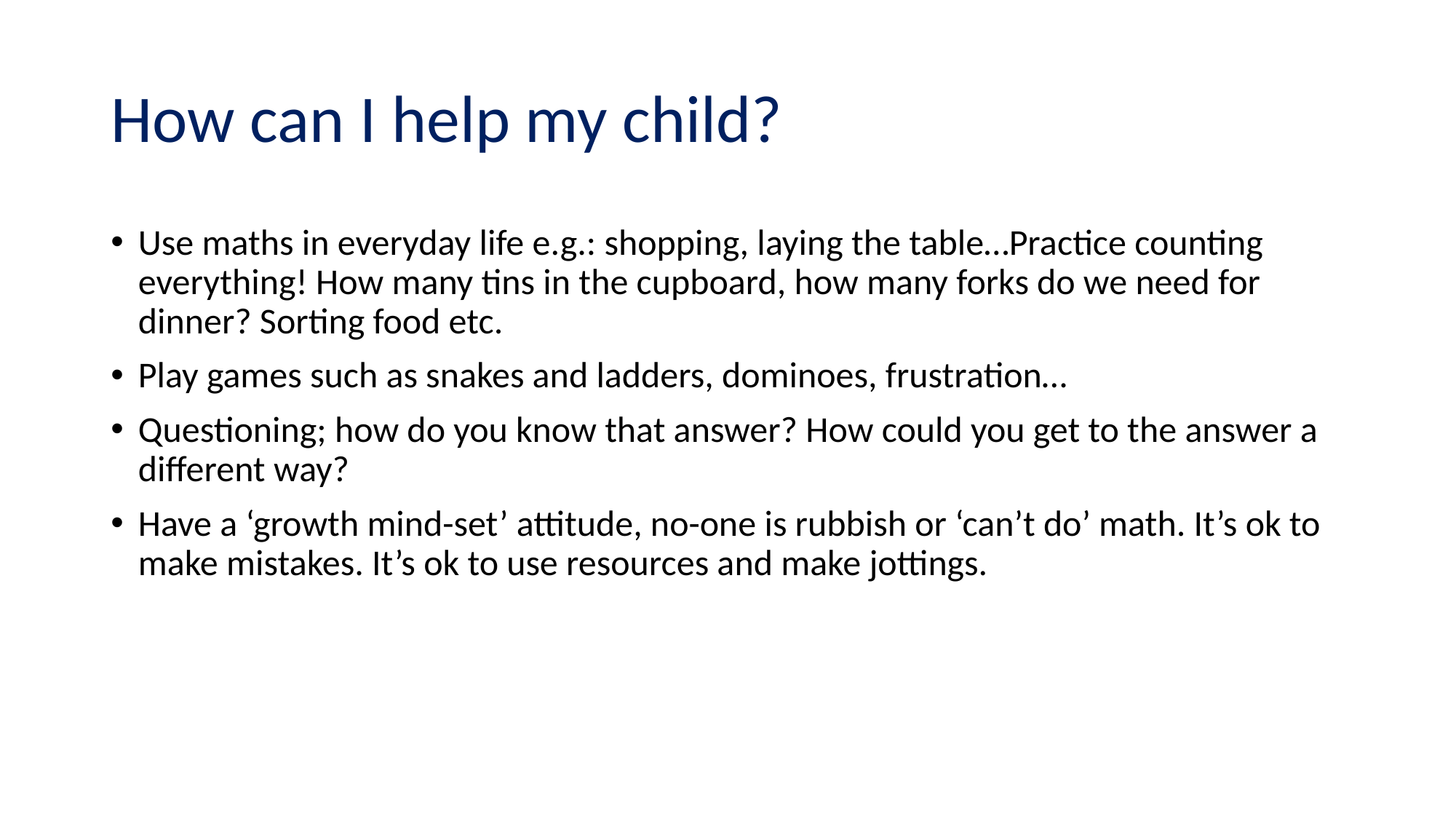

# How can I help my child?
Use maths in everyday life e.g.: shopping, laying the table…Practice counting everything! How many tins in the cupboard, how many forks do we need for dinner? Sorting food etc.
Play games such as snakes and ladders, dominoes, frustration…
Questioning; how do you know that answer? How could you get to the answer a different way?
Have a ‘growth mind-set’ attitude, no-one is rubbish or ‘can’t do’ math. It’s ok to make mistakes. It’s ok to use resources and make jottings.